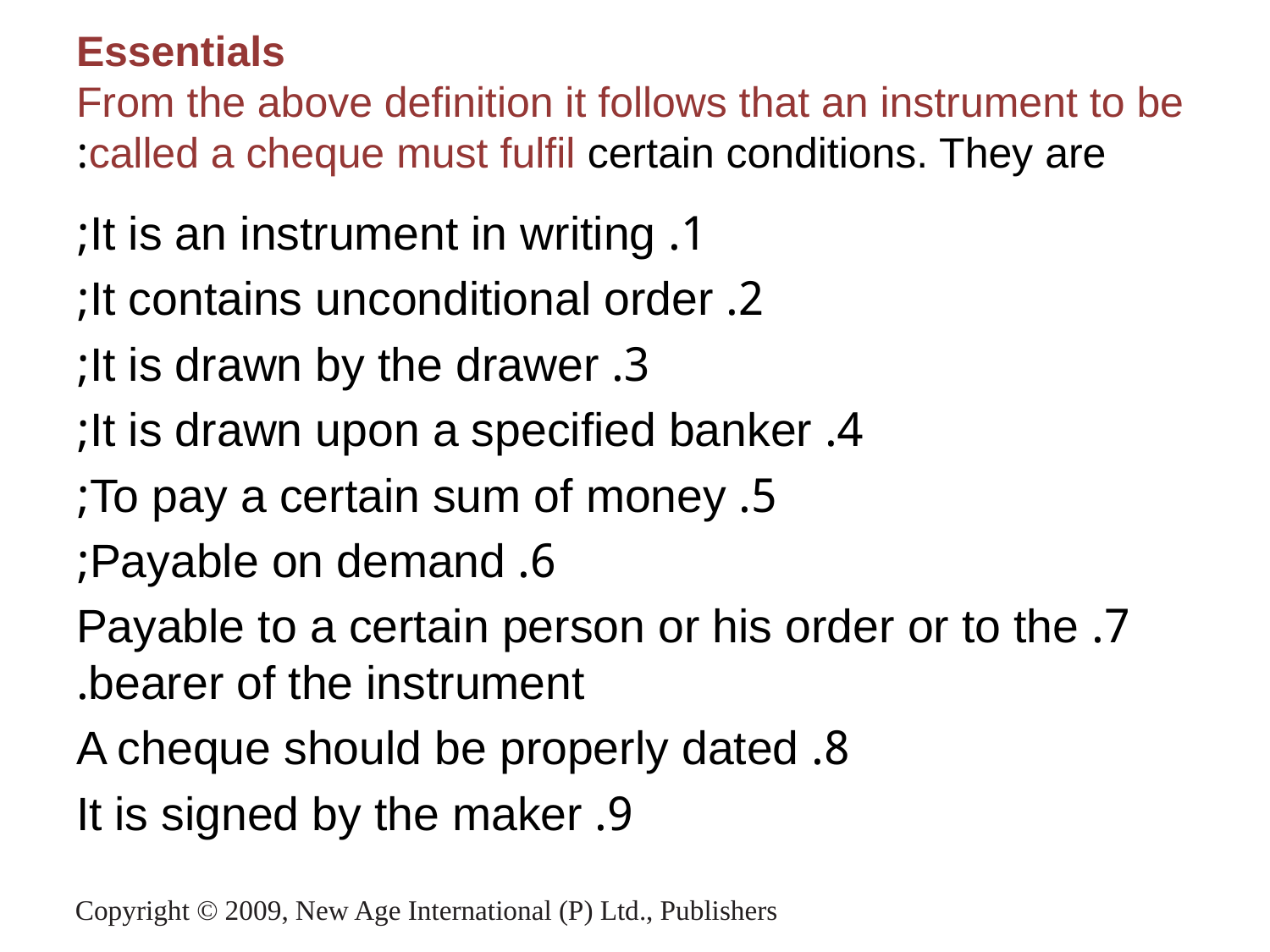

# Essentials From the above definition it follows that an instrument to be called a cheque must fulfil certain conditions. They are:
1. It is an instrument in writing;
2. It contains unconditional order;
3. It is drawn by the drawer;
4. It is drawn upon a specified banker;
5. To pay a certain sum of money;
6. Payable on demand;
7. Payable to a certain person or his order or to the bearer of the instrument.
8. A cheque should be properly dated
9. It is signed by the maker
Copyright © 2009, New Age International (P) Ltd., Publishers